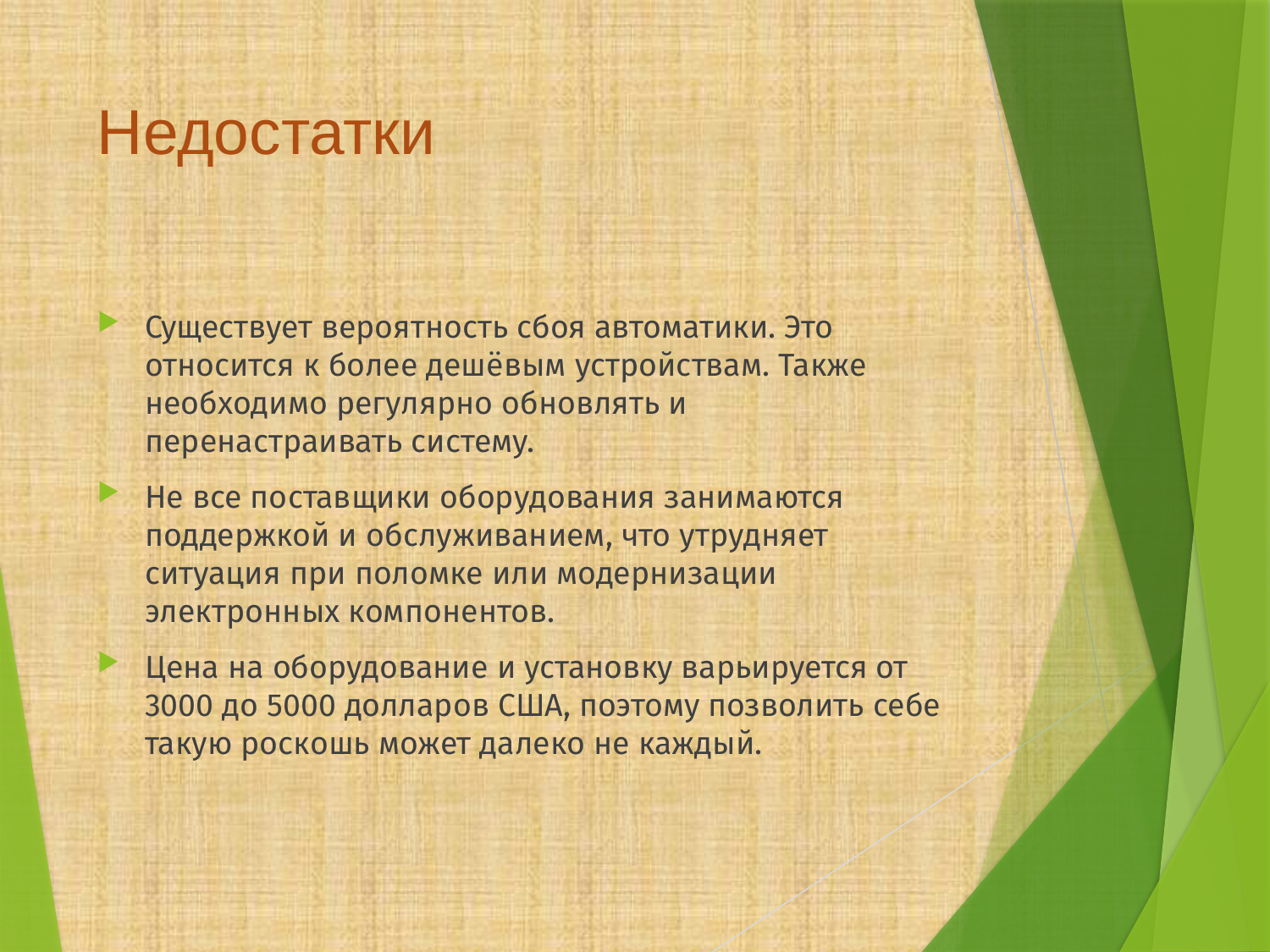

# Недостатки
Существует вероятность сбоя автоматики. Это относится к более дешёвым устройствам. Также необходимо регулярно обновлять и перенастраивать систему.
Не все поставщики оборудования занимаются поддержкой и обслуживанием, что утрудняет ситуация при поломке или модернизации электронных компонентов.
Цена на оборудование и установку варьируется от 3000 до 5000 долларов США, поэтому позволить себе такую роскошь может далеко не каждый.